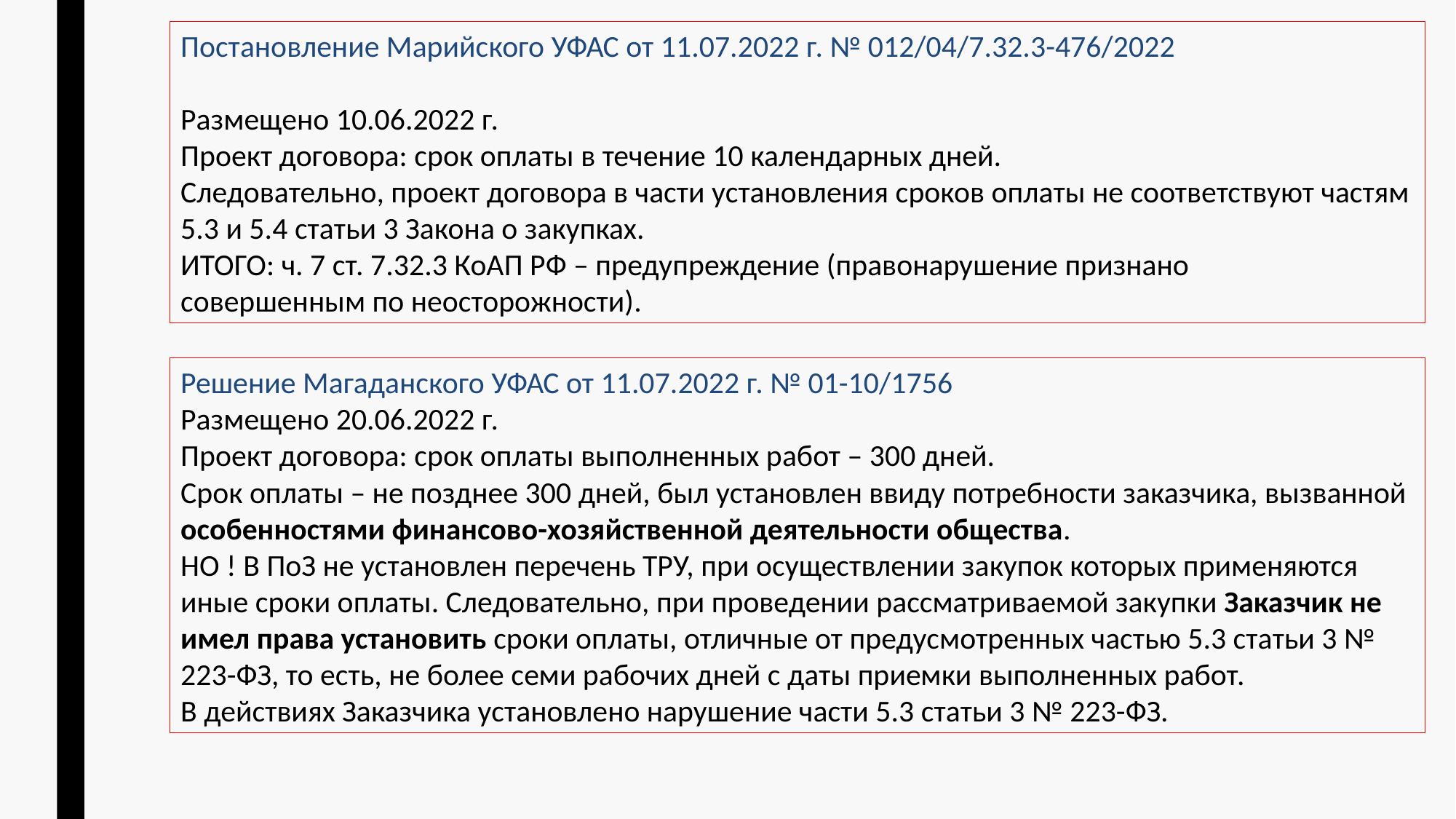

Постановление Марийского УФАС от 11.07.2022 г. № 012/04/7.32.3-476/2022

Размещено 10.06.2022 г.
Проект договора: срок оплаты в течение 10 календарных дней.
Следовательно, проект договора в части установления сроков оплаты не соответствуют частям 5.3 и 5.4 статьи 3 Закона о закупках.
ИТОГО: ч. 7 ст. 7.32.3 КоАП РФ – предупреждение (правонарушение признано
совершенным по неосторожности).
Решение Магаданского УФАС от 11.07.2022 г. № 01-10/1756
Размещено 20.06.2022 г.
Проект договора: срок оплаты выполненных работ – 300 дней.
Срок оплаты – не позднее 300 дней, был установлен ввиду потребности заказчика, вызванной особенностями финансово-хозяйственной деятельности общества.
НО ! В ПоЗ не установлен перечень ТРУ, при осуществлении закупок которых применяются иные сроки оплаты. Следовательно, при проведении рассматриваемой закупки Заказчик не имел права установить сроки оплаты, отличные от предусмотренных частью 5.3 статьи 3 № 223-ФЗ, то есть, не более семи рабочих дней с даты приемки выполненных работ.
В действиях Заказчика установлено нарушение части 5.3 статьи 3 № 223-ФЗ.